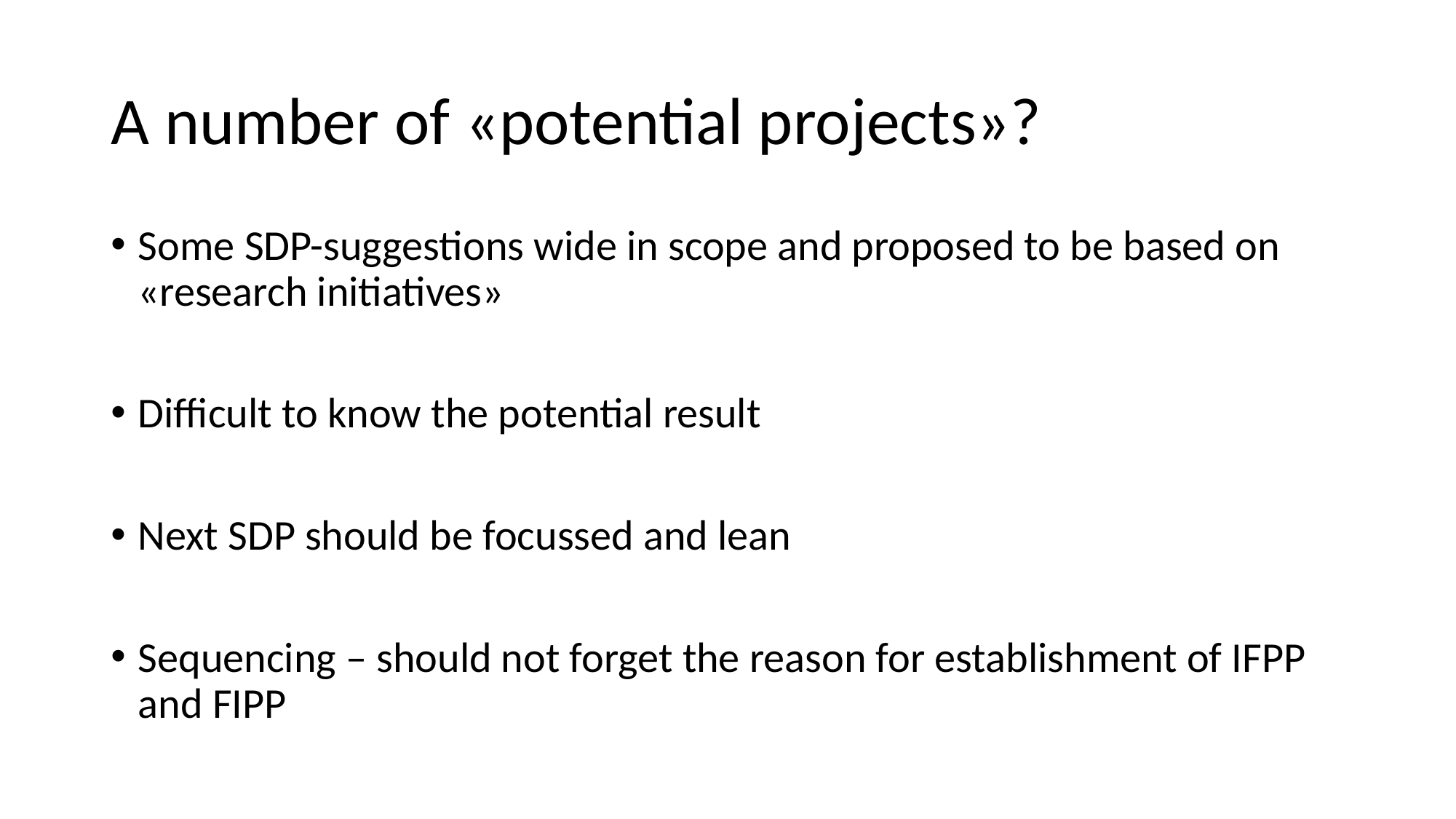

# A number of «potential projects»?
Some SDP-suggestions wide in scope and proposed to be based on «research initiatives»

Difficult to know the potential result

Next SDP should be focussed and lean

Sequencing – should not forget the reason for establishment of IFPP and FIPP